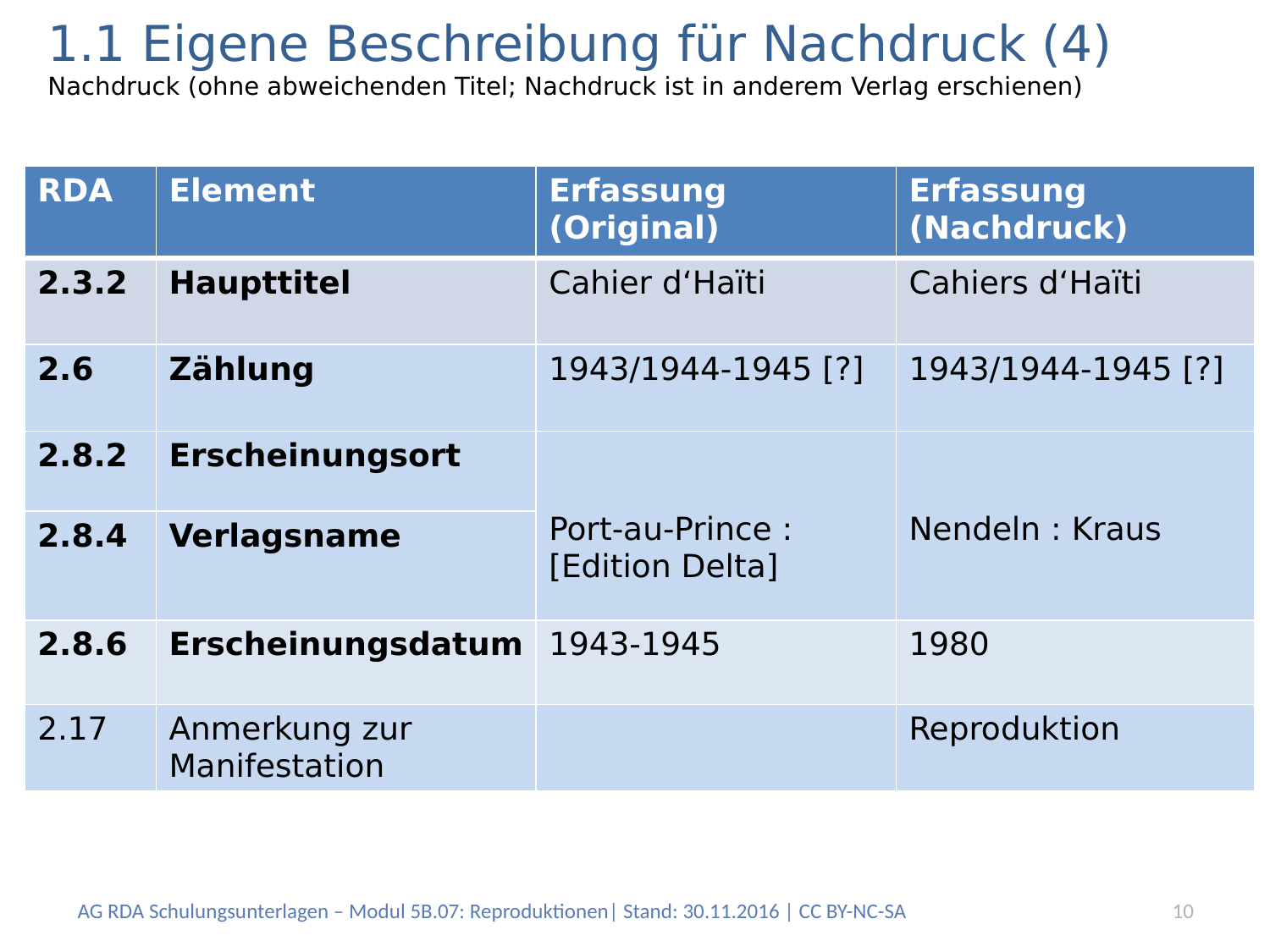

# 1.1 Eigene Beschreibung für Nachdruck (4) Nachdruck (ohne abweichenden Titel; Nachdruck ist in anderem Verlag erschienen)

| RDA | Element | Erfassung (Original) | Erfassung (Nachdruck) |
| --- | --- | --- | --- |
| 2.3.2 | Haupttitel | Cahier d‘Haïti | Cahiers d‘Haïti |
| 2.6 | Zählung | 1943/1944-1945 [?] | 1943/1944-1945 [?] |
| 2.8.2 | Erscheinungsort | Port-au-Prince : [Edition Delta] | Nendeln : Kraus |
| 2.8.4 | Verlagsname |  |  |
| 2.8.6 | Erscheinungsdatum | 1943-1945 | 1980 |
| 2.17 | Anmerkung zur Manifestation |  | Reproduktion |
AG RDA Schulungsunterlagen – Modul 5B.07: Reproduktionen| Stand: 30.11.2016 | CC BY-NC-SA
10